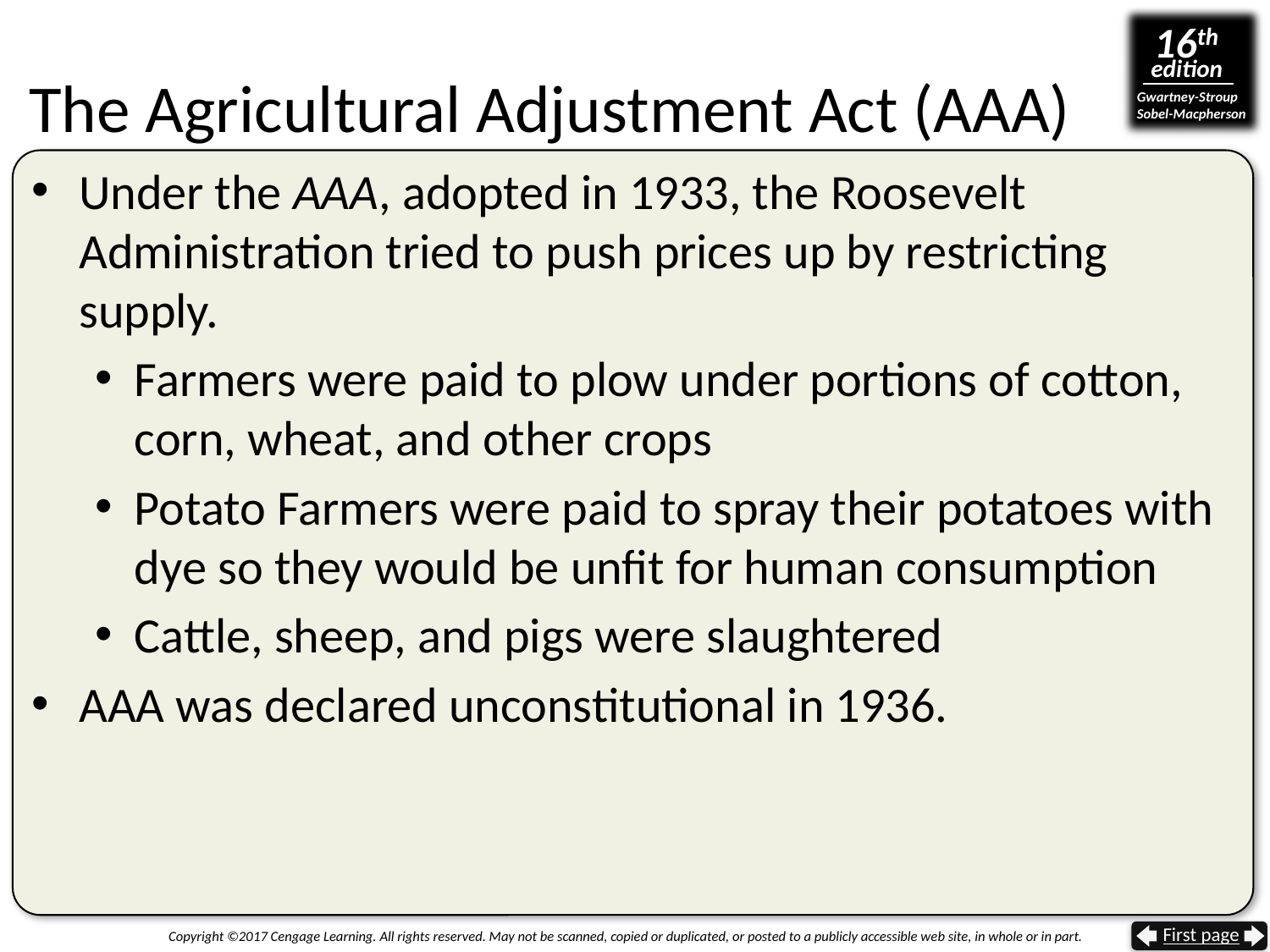

# The Agricultural Adjustment Act (AAA)
Under the AAA, adopted in 1933, the Roosevelt Administration tried to push prices up by restricting supply.
Farmers were paid to plow under portions of cotton,
corn, wheat, and other crops
Potato Farmers were paid to spray their potatoes with
dye so they would be unfit for human consumption
Cattle, sheep, and pigs were slaughtered
AAA was declared unconstitutional in 1936.